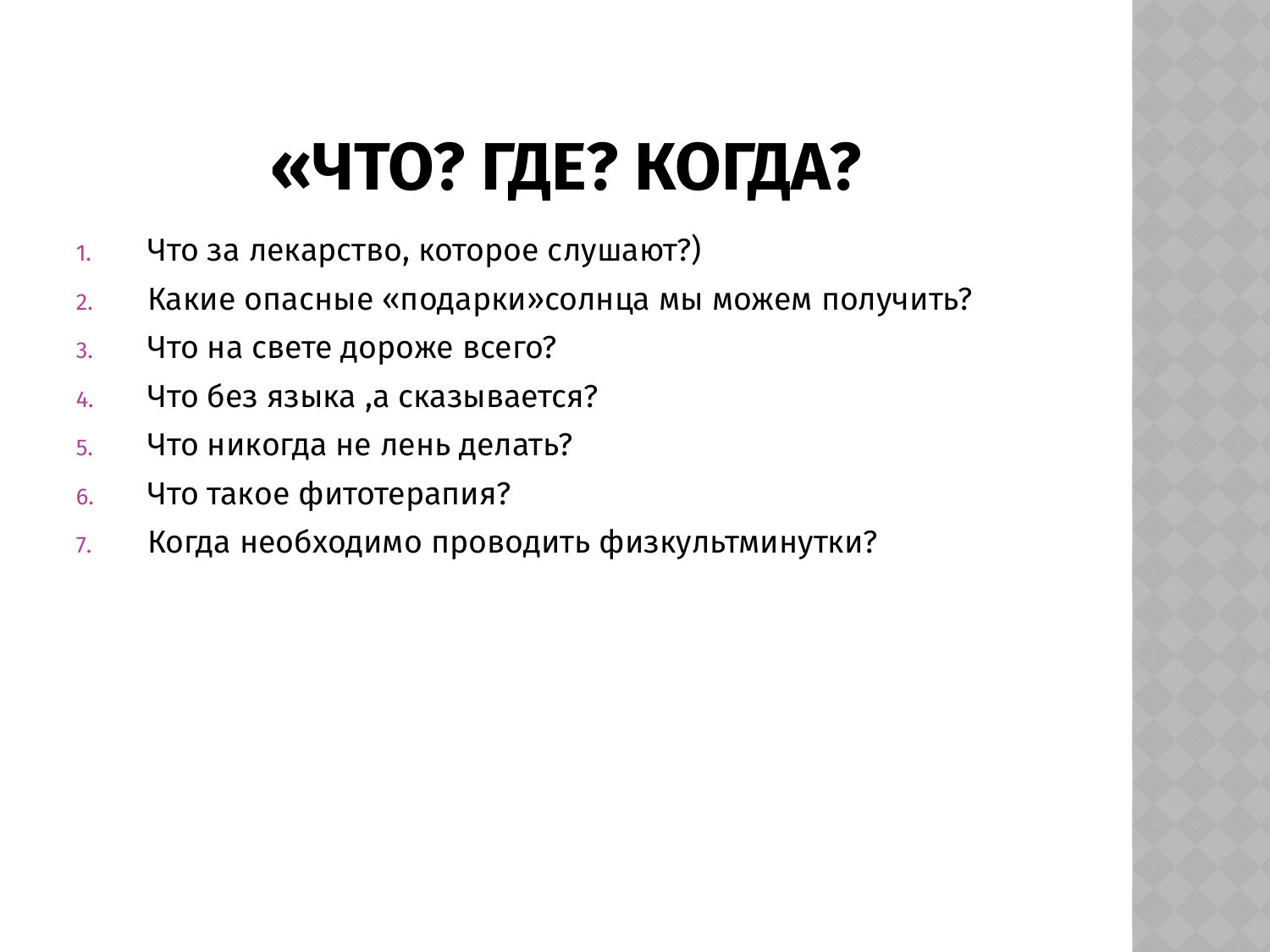

# «что? где? когда?
Что за лекарство, которое слушают?)
Какие опасные «подарки»солнца мы можем получить?
Что на свете дороже всего?
Что без языка ,а сказывается?
Что никогда не лень делать?
Что такое фитотерапия?
Когда необходимо проводить физкультминутки?